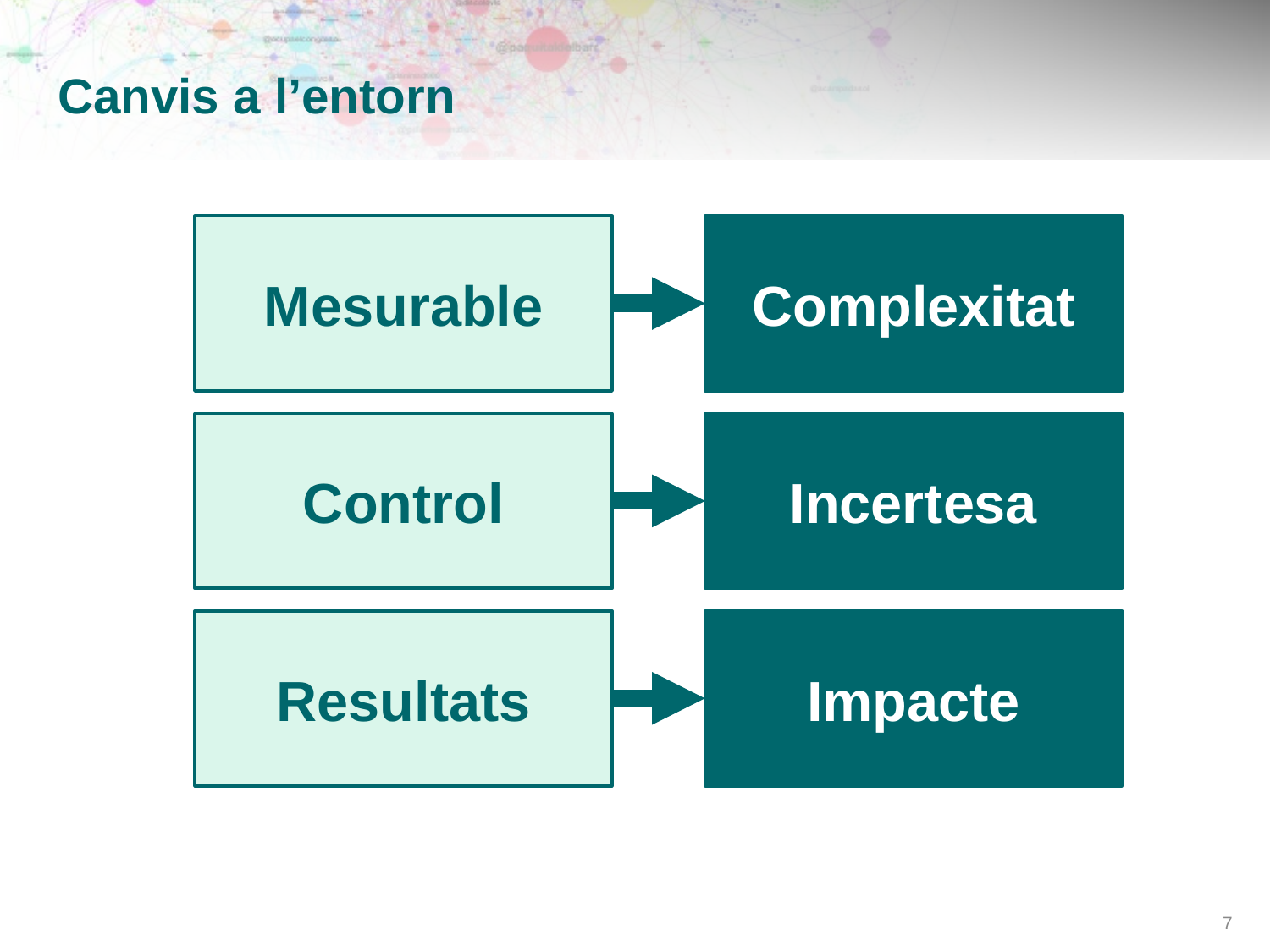

# Canvis a l’entorn
Mesurable
Complexitat
Control
Incertesa
Resultats
Impacte